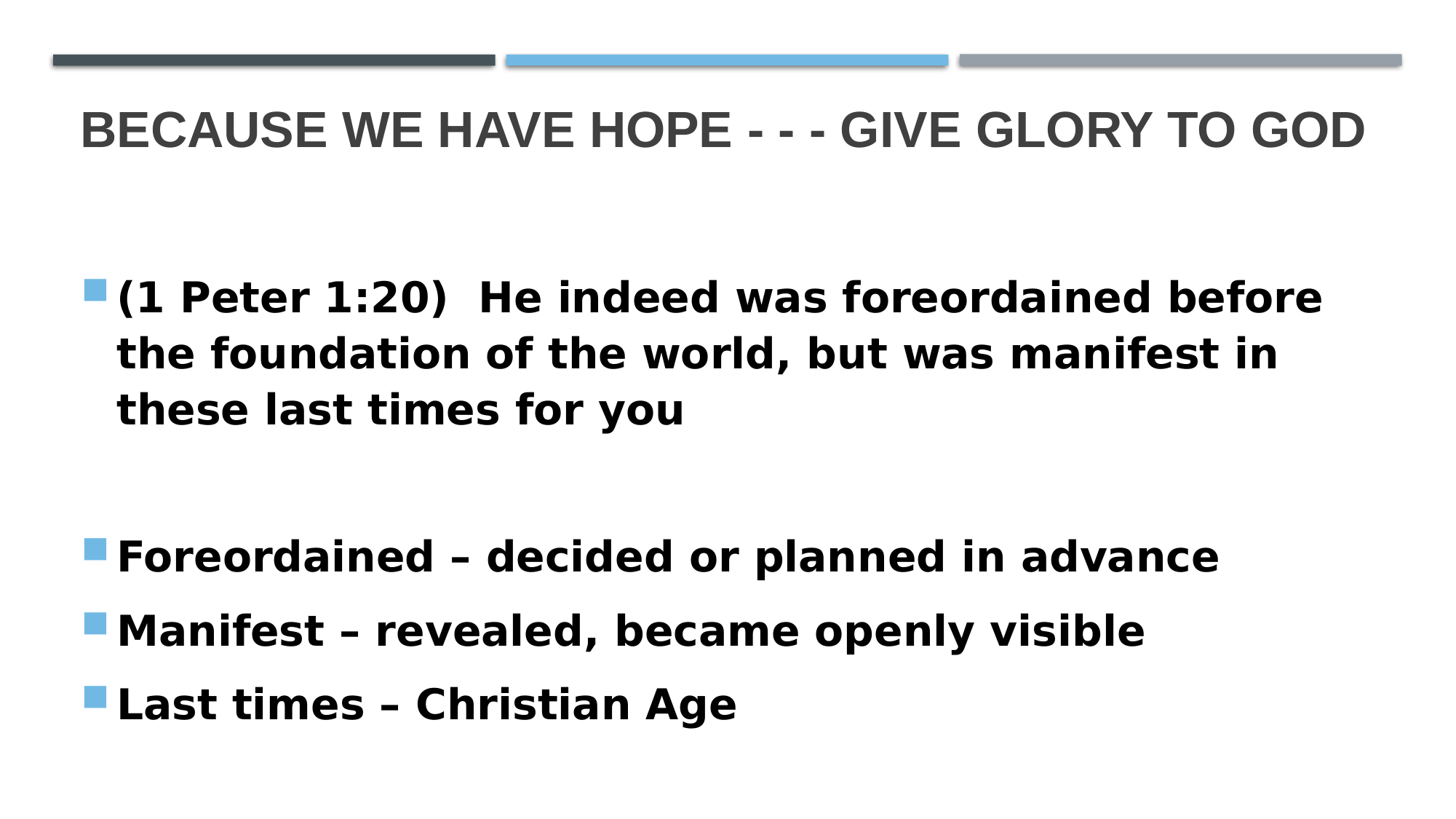

# Because we have hope - - - give glory to god
(1 Peter 1:20)  He indeed was foreordained before the foundation of the world, but was manifest in these last times for you

Foreordained – decided or planned in advance
Manifest – revealed, became openly visible
Last times – Christian Age